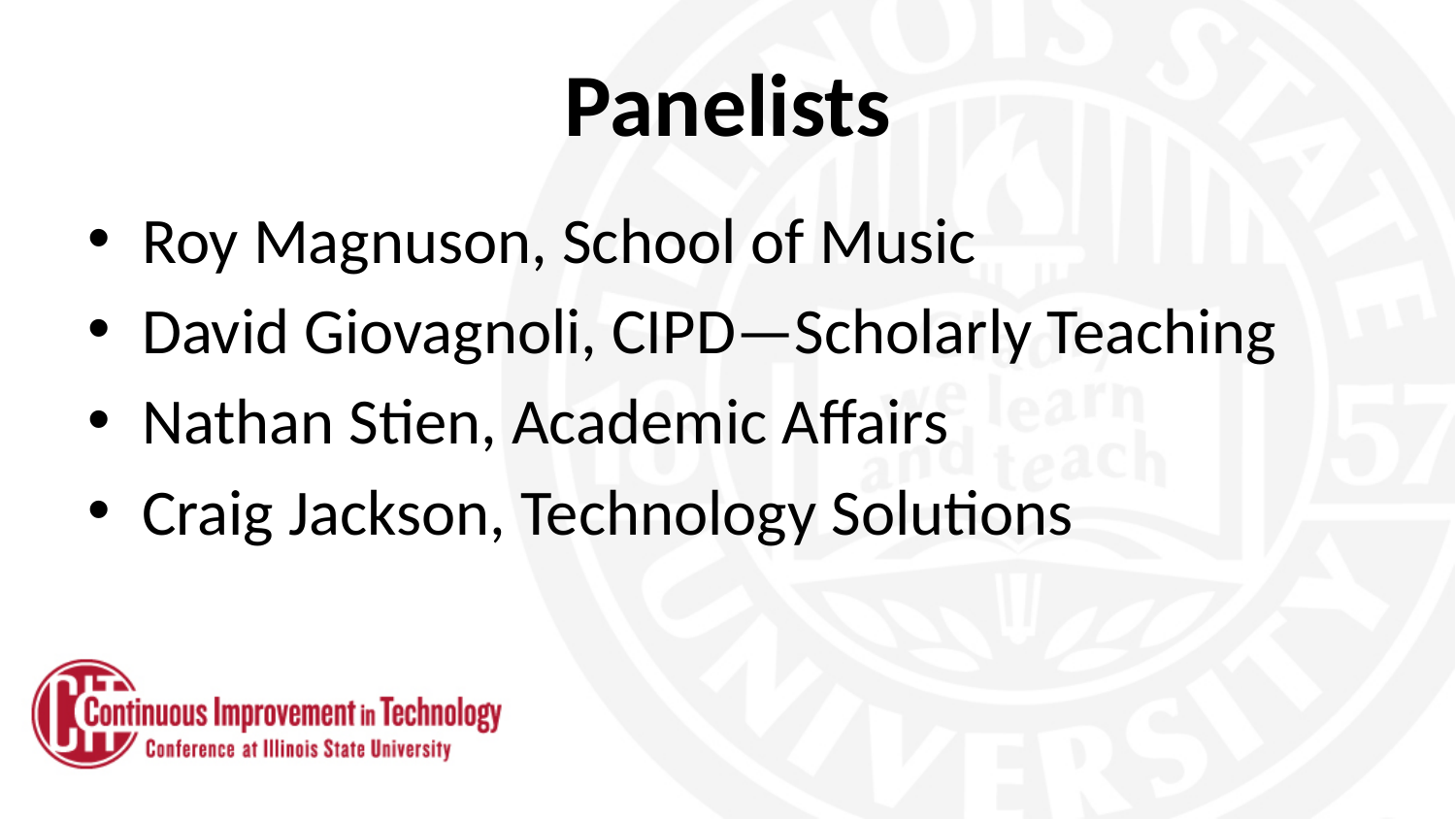

# Panelists
Roy Magnuson, School of Music
David Giovagnoli, CIPD—Scholarly Teaching
Nathan Stien, Academic Affairs
Craig Jackson, Technology Solutions